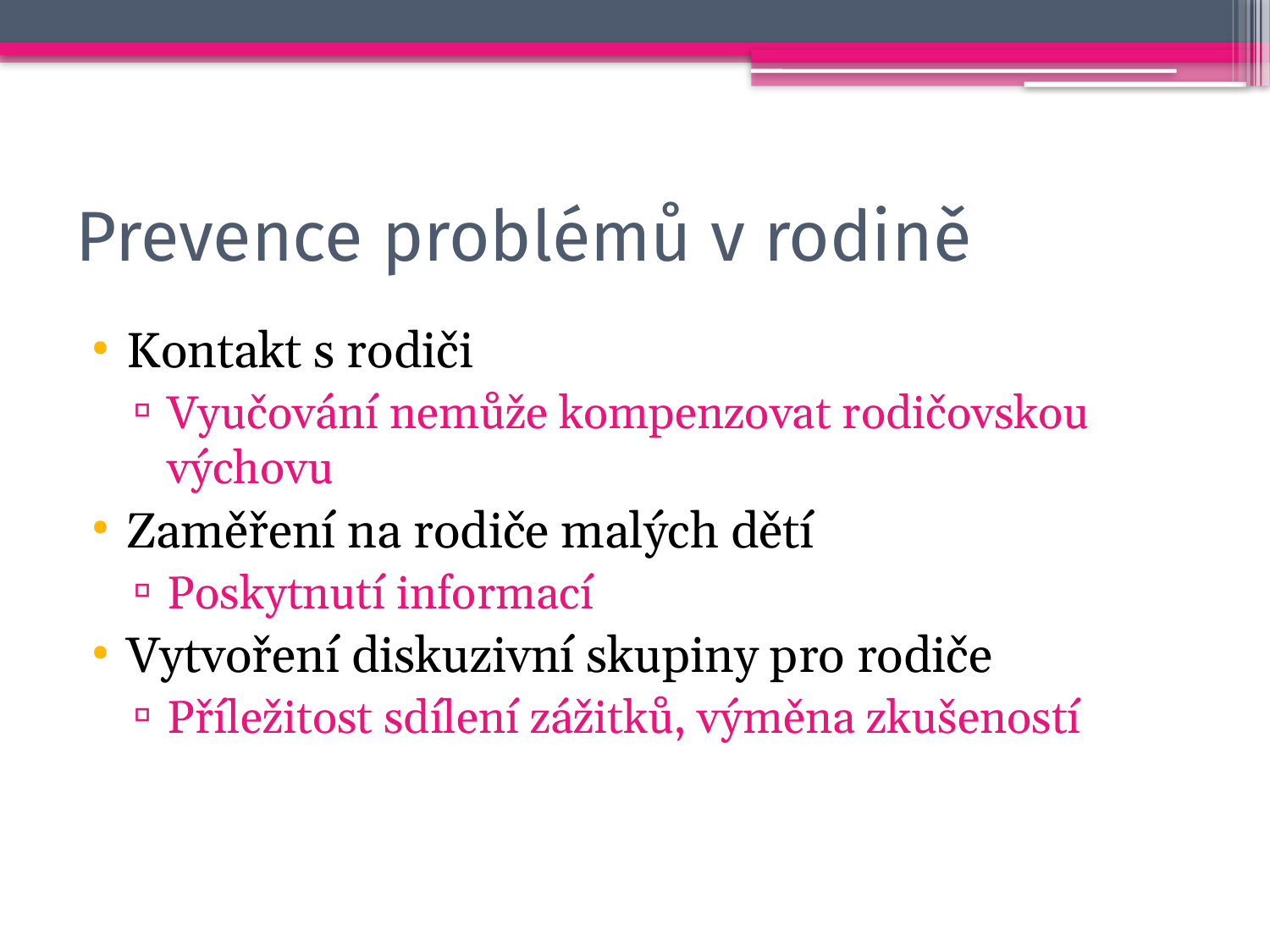

# Prevence problémů v rodině
Kontakt s rodiči
Vyučování nemůže kompenzovat rodičovskou výchovu
Zaměření na rodiče malých dětí
Poskytnutí informací
Vytvoření diskuzivní skupiny pro rodiče
Příležitost sdílení zážitků, výměna zkušeností